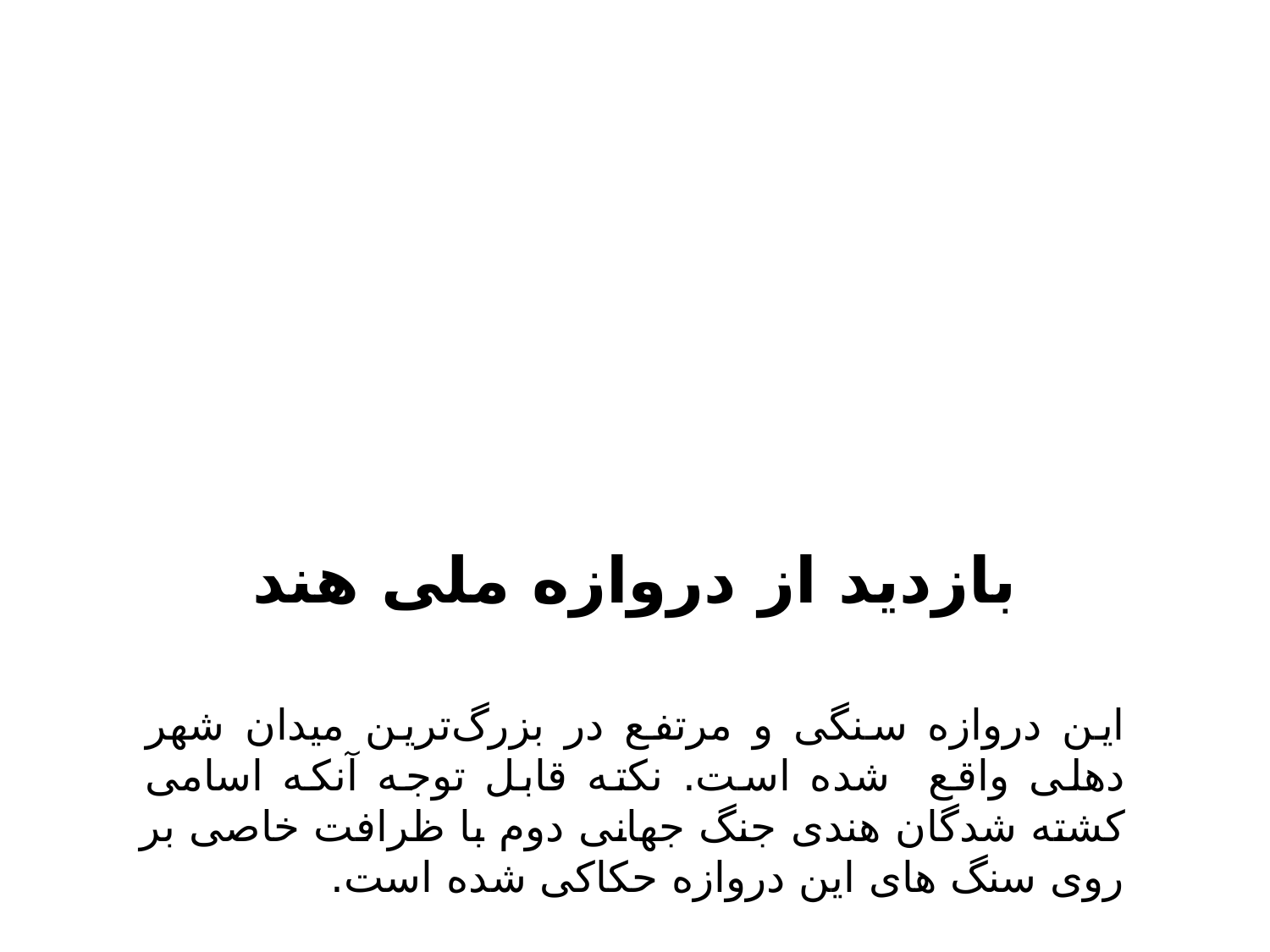

# بازدید از دروازه ملی هند
این دروازه سنگی و مرتفع در بزرگ‌ترین میدان شهر دهلی واقع  شده است. نکته قابل توجه آنکه اسامی کشته شدگان هندی جنگ جهانی دوم با ظرافت خاصی بر روی سنگ های این دروازه حکاکی شده است.